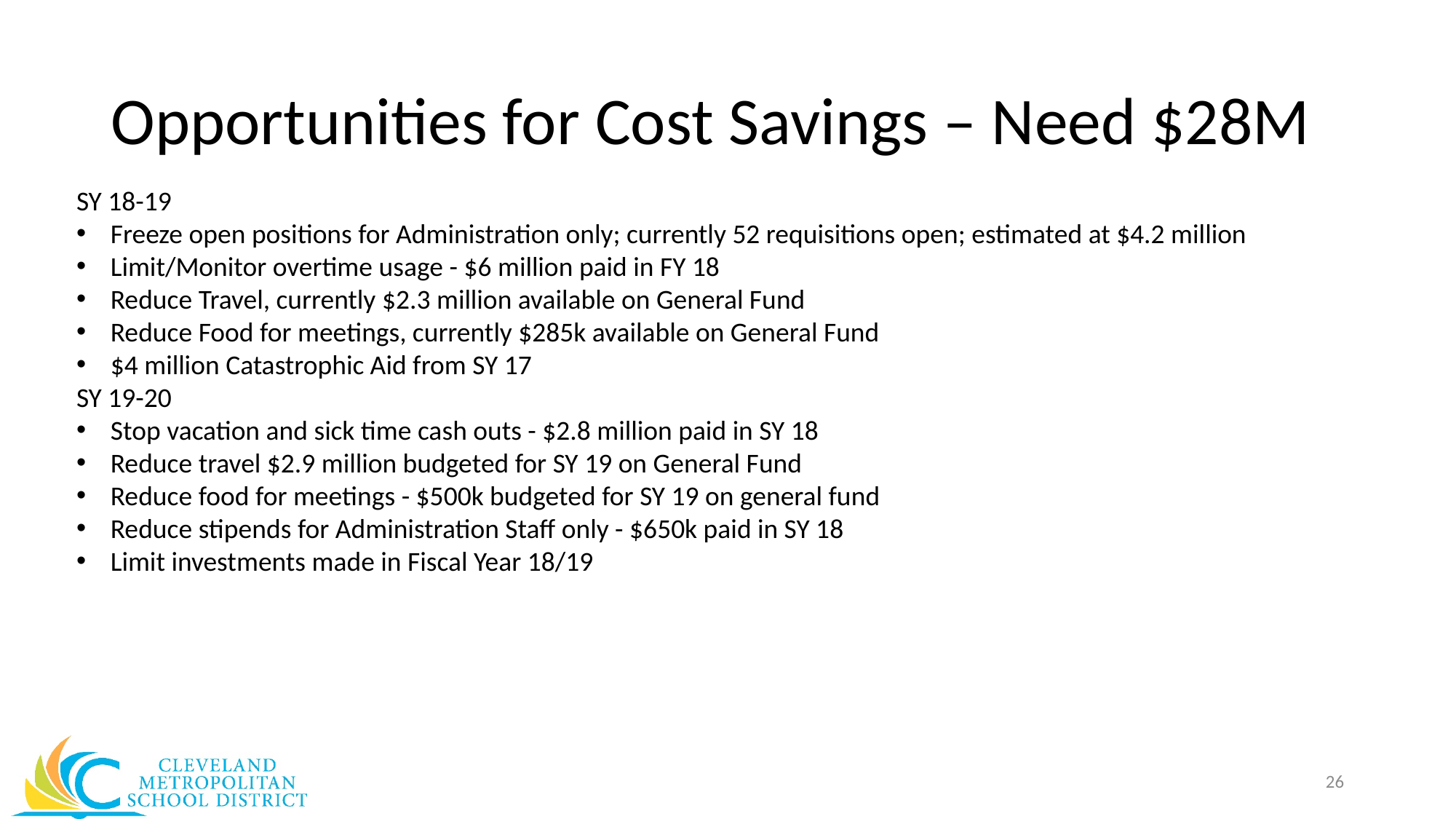

# Opportunities for Cost Savings – Need $28M
SY 18-19
Freeze open positions for Administration only; currently 52 requisitions open; estimated at $4.2 million
Limit/Monitor overtime usage - $6 million paid in FY 18
Reduce Travel, currently $2.3 million available on General Fund
Reduce Food for meetings, currently $285k available on General Fund
$4 million Catastrophic Aid from SY 17
SY 19-20
Stop vacation and sick time cash outs - $2.8 million paid in SY 18
Reduce travel $2.9 million budgeted for SY 19 on General Fund
Reduce food for meetings - $500k budgeted for SY 19 on general fund
Reduce stipends for Administration Staff only - $650k paid in SY 18
Limit investments made in Fiscal Year 18/19
26